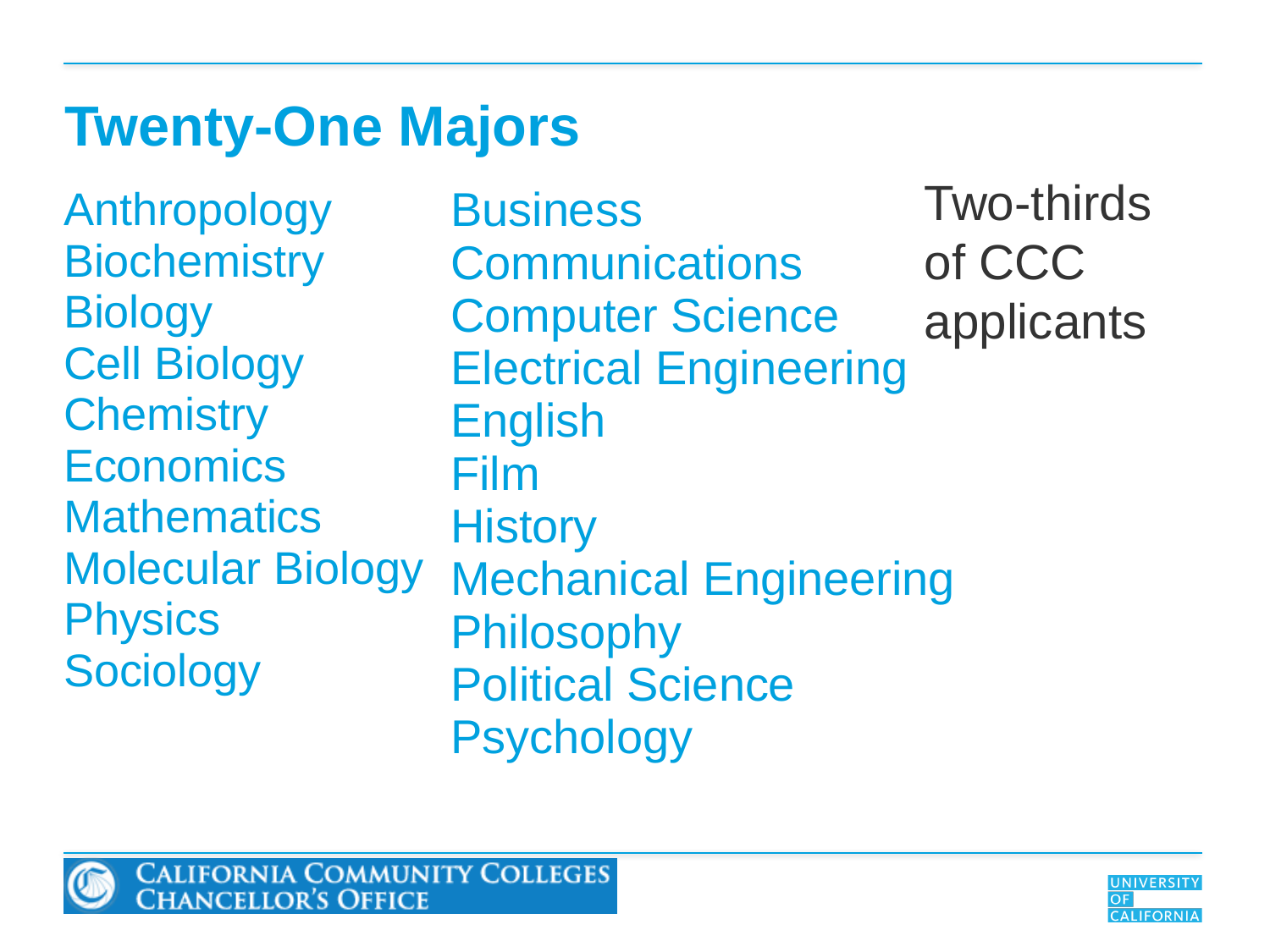

Twenty-One Majors
Two-thirds of CCC applicants
Business
Communications
Computer Science
Electrical Engineering
English
Film
History
Mechanical Engineering
Philosophy
Political Science
Psychology
Anthropology
Biochemistry
Biology
Cell Biology
Chemistry
Economics
Mathematics
Molecular Biology
Physics
Sociology